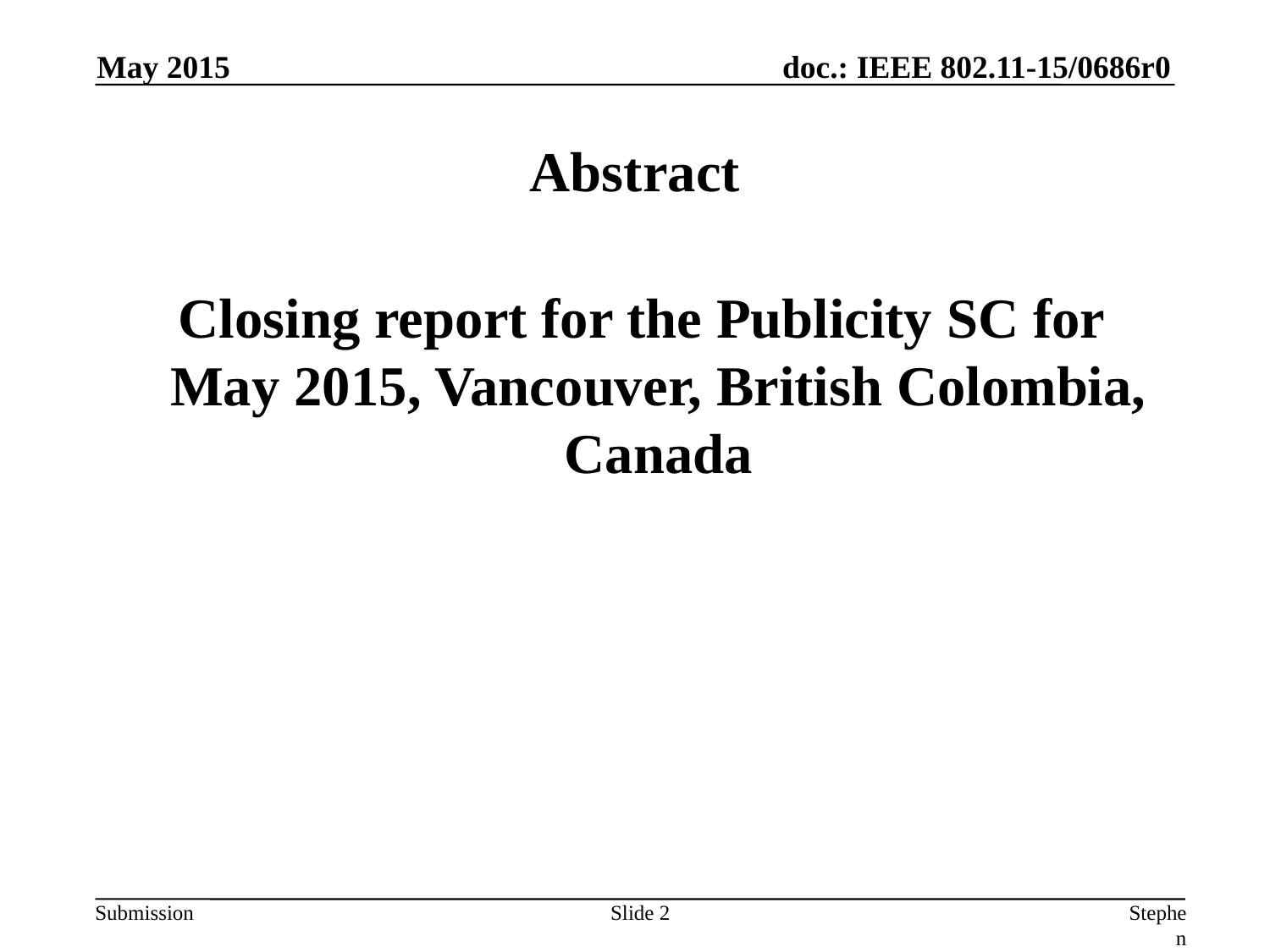

May 2015
# Abstract
 Closing report for the Publicity SC for May 2015, Vancouver, British Colombia, Canada
Slide 2
Stephen McCann, BlackBerry